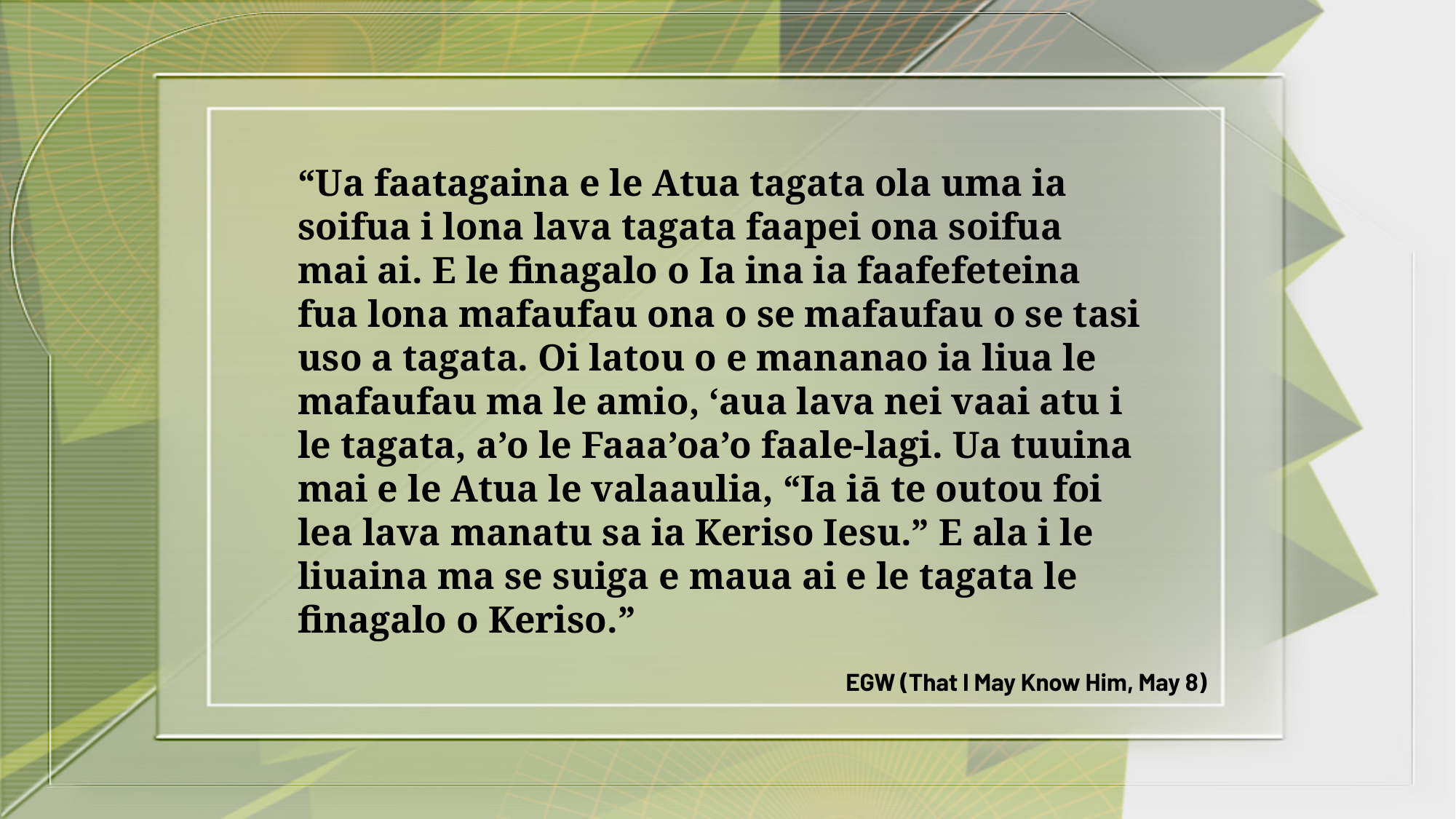

“Ua faatagaina e le Atua tagata ola uma ia soifua i lona lava tagata faapei ona soifua mai ai. E le finagalo o Ia ina ia faafefeteina fua lona mafaufau ona o se mafaufau o se tasi uso a tagata. Oi latou o e mananao ia liua le mafaufau ma le amio, ‘aua lava nei vaai atu i le tagata, a’o le Faaa’oa’o faale-lagi. Ua tuuina mai e le Atua le valaaulia, “Ia iā te outou foi lea lava manatu sa ia Keriso Iesu.” E ala i le liuaina ma se suiga e maua ai e le tagata le finagalo o Keriso.”
EGW (That I May Know Him, May 8)